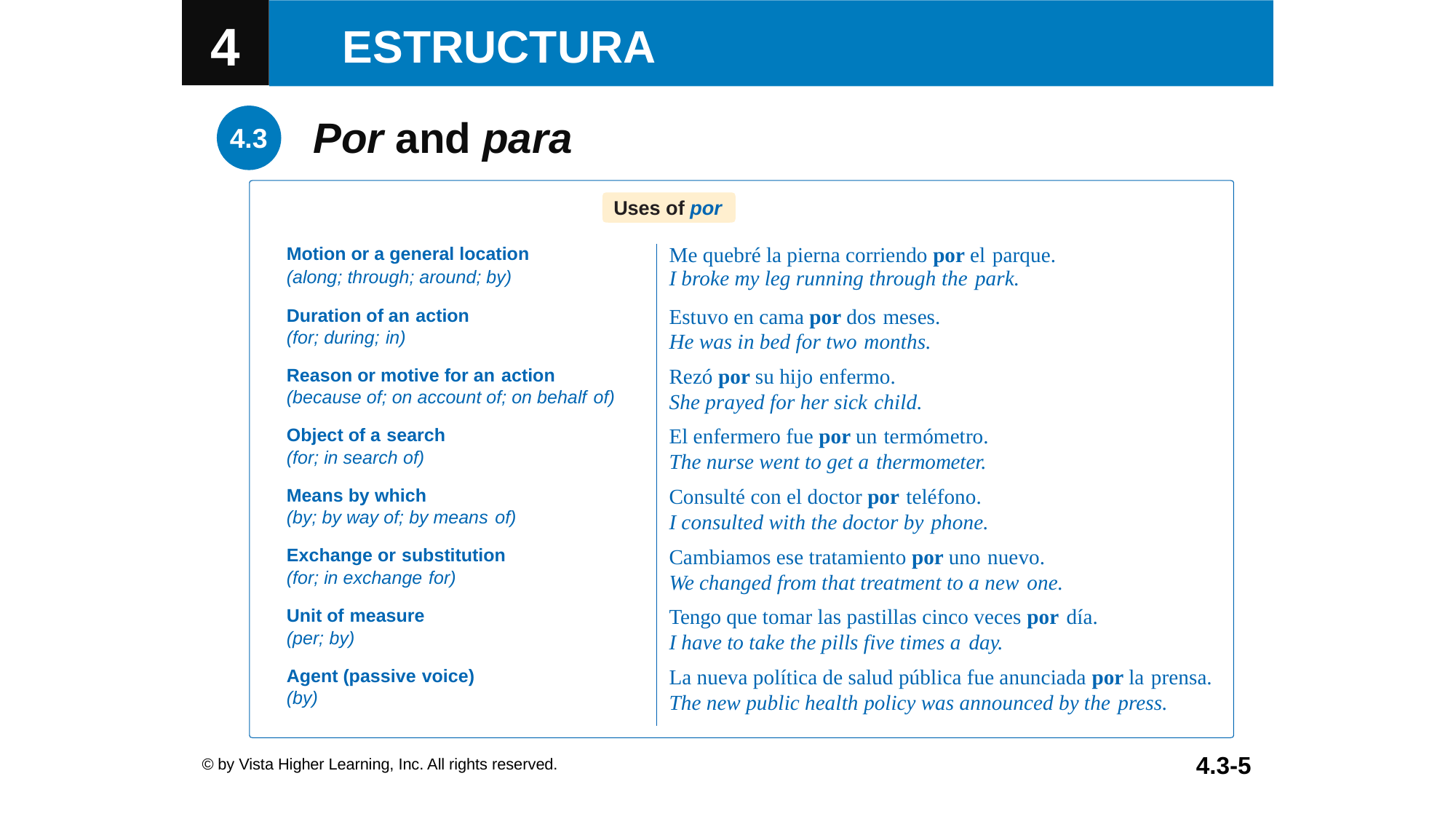

Por and para

| Uses of por |  |
| --- | --- |
| Motion or a general location (along; through; around; by) | Me quebré la pierna corriendo por el parque. I broke my leg running through the park. |
| Duration of an action (for; during; in) | Estuvo en cama por dos meses. He was in bed for two months. |
| Reason or motive for an action (because of; on account of; on behalf of) | Rezó por su hijo enfermo. She prayed for her sick child. |
| Object of a search (for; in search of) | El enfermero fue por un termómetro. The nurse went to get a thermometer. |
| Means by which (by; by way of; by means of) | Consulté con el doctor por teléfono. I consulted with the doctor by phone. |
| Exchange or substitution (for; in exchange for) | Cambiamos ese tratamiento por uno nuevo. We changed from that treatment to a new one. |
| Unit of measure (per; by) | Tengo que tomar las pastillas cinco veces por día. I have to take the pills five times a day. |
| Agent (passive voice) (by) | La nueva política de salud pública fue anunciada por la prensa. The new public health policy was announced by the press. |

© by Vista Higher Learning, Inc. All rights reserved.
4.3-5